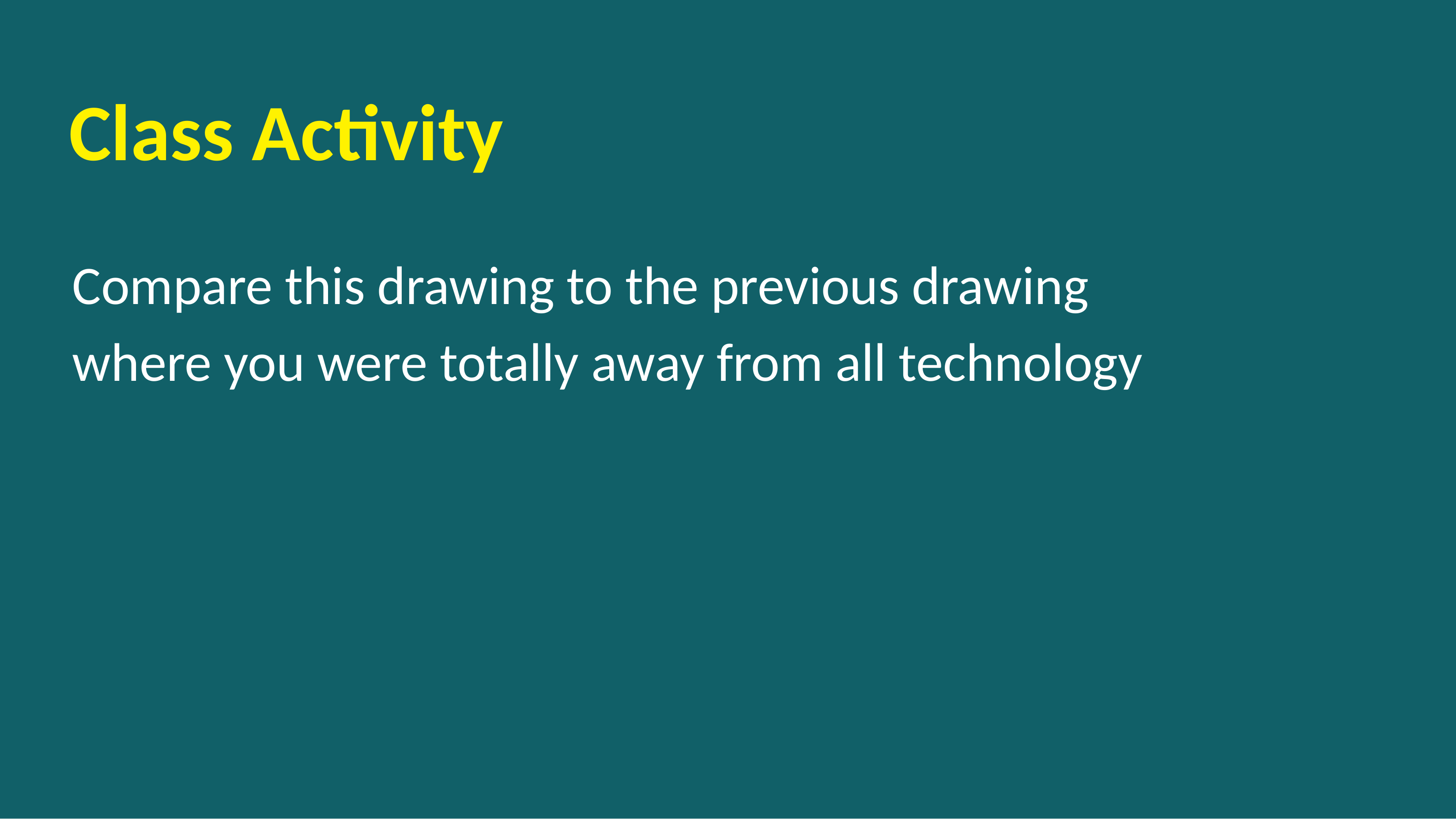

# Class Activity
Compare this drawing to the previous drawing where you were totally away from all technology